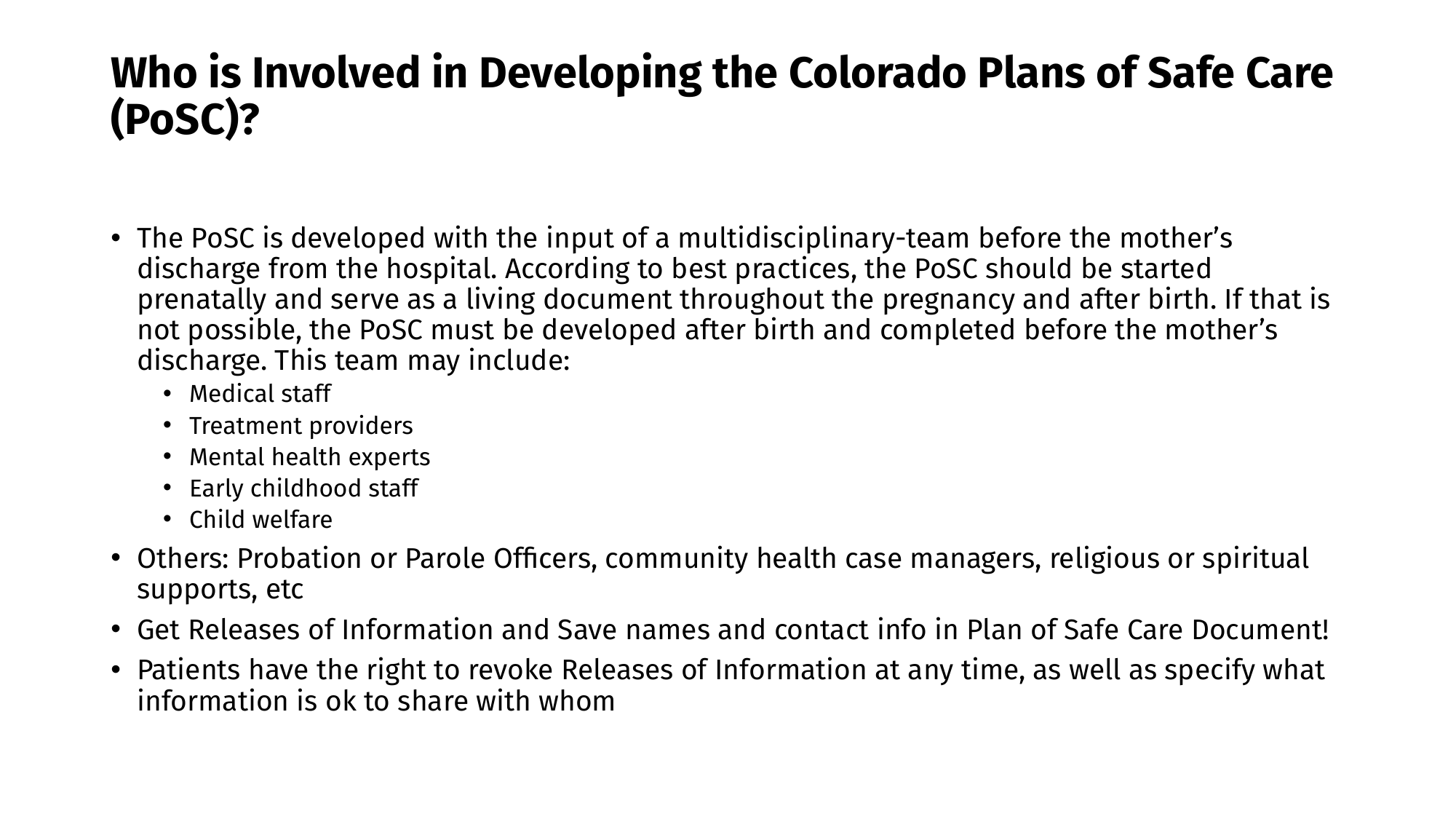

# Who is Involved in Developing the Colorado Plans of Safe Care (PoSC)?
The PoSC is developed with the input of a multidisciplinary-team before the mother’s discharge from the hospital. According to best practices, the PoSC should be started prenatally and serve as a living document throughout the pregnancy and after birth. If that is not possible, the PoSC must be developed after birth and completed before the mother’s discharge. This team may include:
Medical staff
Treatment providers
Mental health experts
Early childhood staff
Child welfare
Others: Probation or Parole Officers, community health case managers, religious or spiritual supports, etc
Get Releases of Information and Save names and contact info in Plan of Safe Care Document!
Patients have the right to revoke Releases of Information at any time, as well as specify what information is ok to share with whom